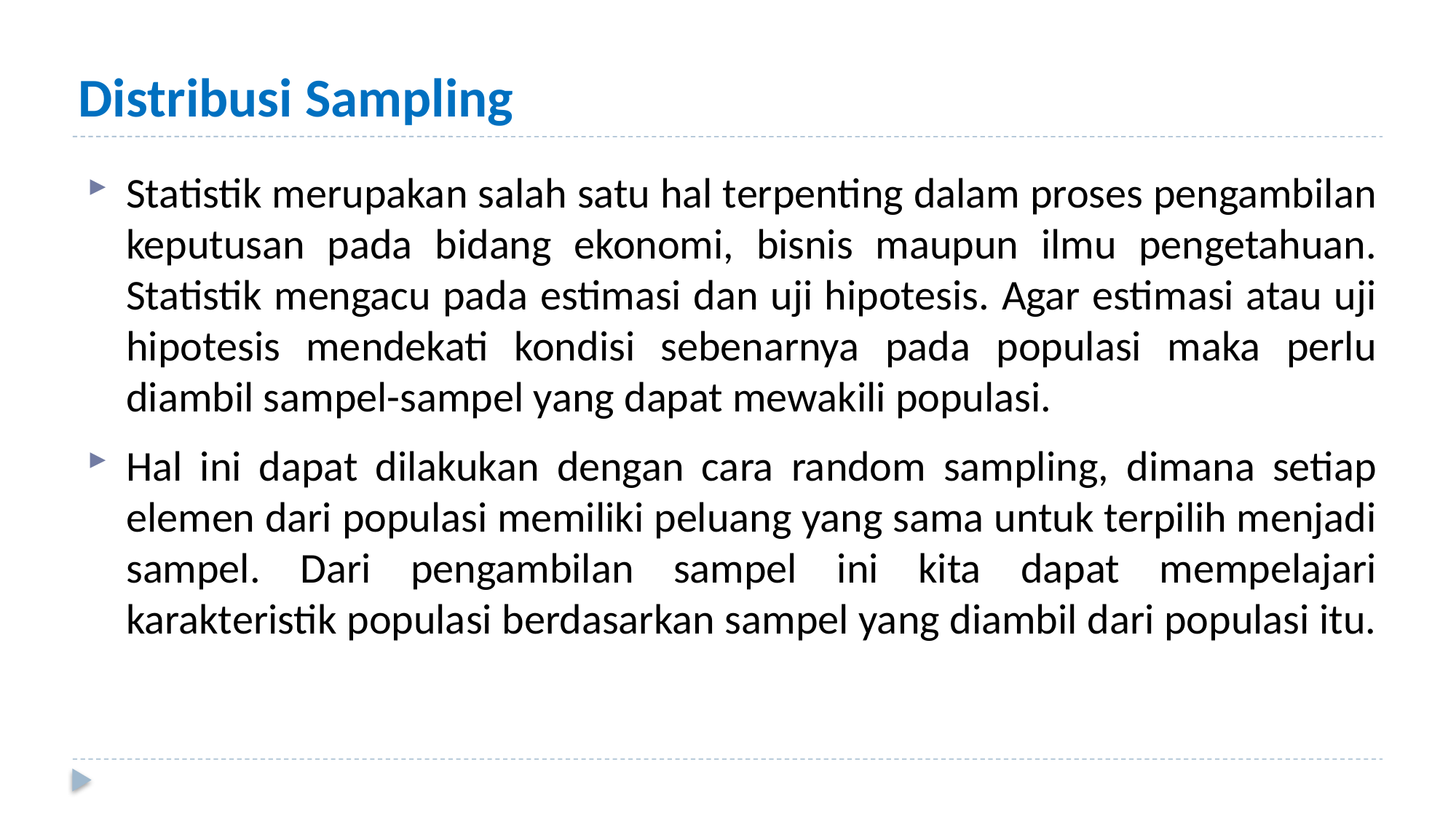

# Distribusi Sampling

Statistik merupakan salah satu hal terpenting dalam proses pengambilan keputusan pada bidang ekonomi, bisnis maupun ilmu pengetahuan. Statistik mengacu pada estimasi dan uji hipotesis. Agar estimasi atau uji hipotesis mendekati kondisi sebenarnya pada populasi maka perlu diambil sampel-sampel yang dapat mewakili populasi.
Hal ini dapat dilakukan dengan cara random sampling, dimana setiap elemen dari populasi memiliki peluang yang sama untuk terpilih menjadi sampel. Dari pengambilan sampel ini kita dapat mempelajari karakteristik populasi berdasarkan sampel yang diambil dari populasi itu.